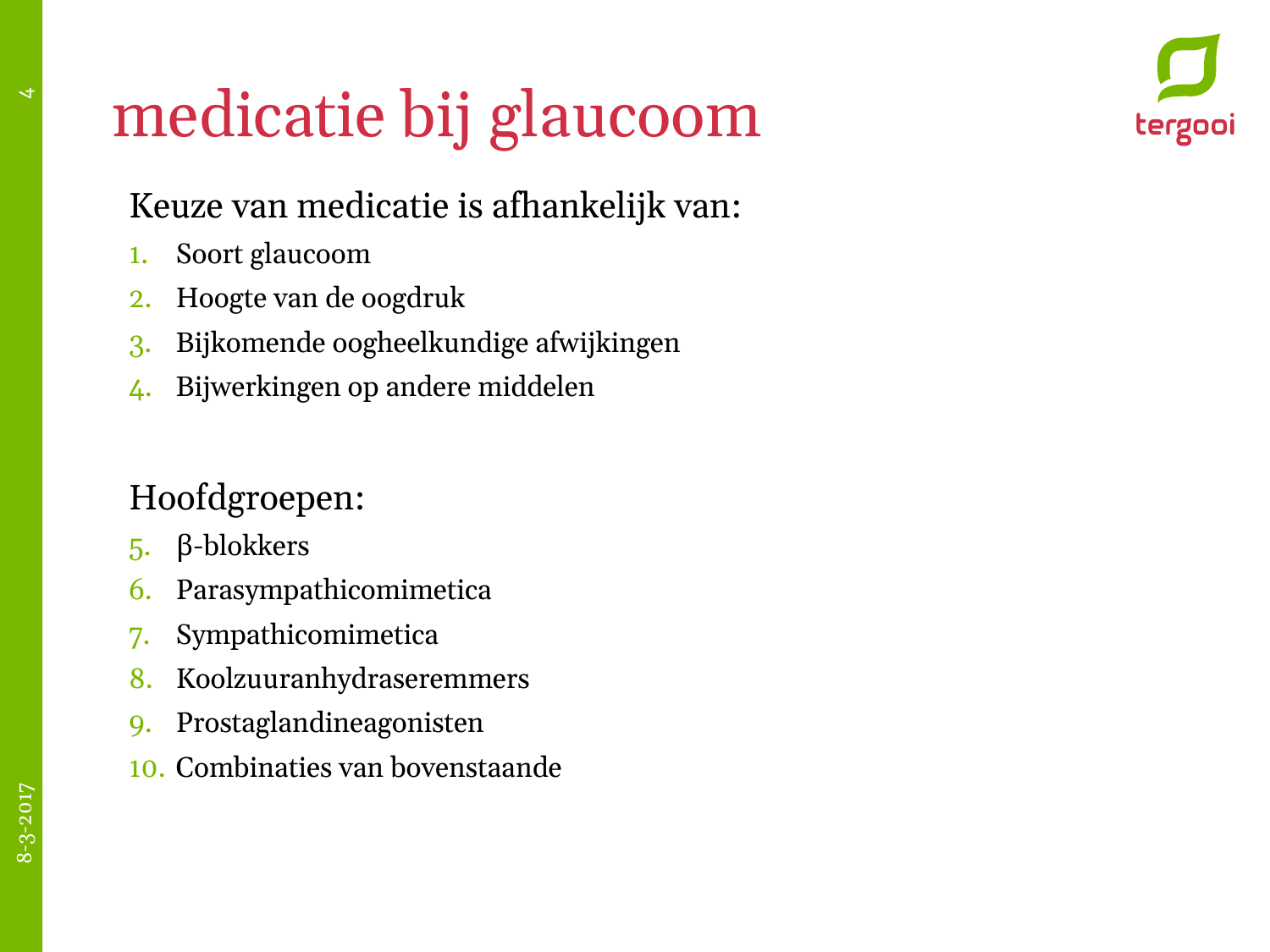

# medicatie bij glaucoom
4
Keuze van medicatie is afhankelijk van:
Soort glaucoom
Hoogte van de oogdruk
Bijkomende oogheelkundige afwijkingen
Bijwerkingen op andere middelen

Hoofdgroepen:
β-blokkers
Parasympathicomimetica
Sympathicomimetica
Koolzuuranhydraseremmers
Prostaglandineagonisten
Combinaties van bovenstaande

8-3-2017